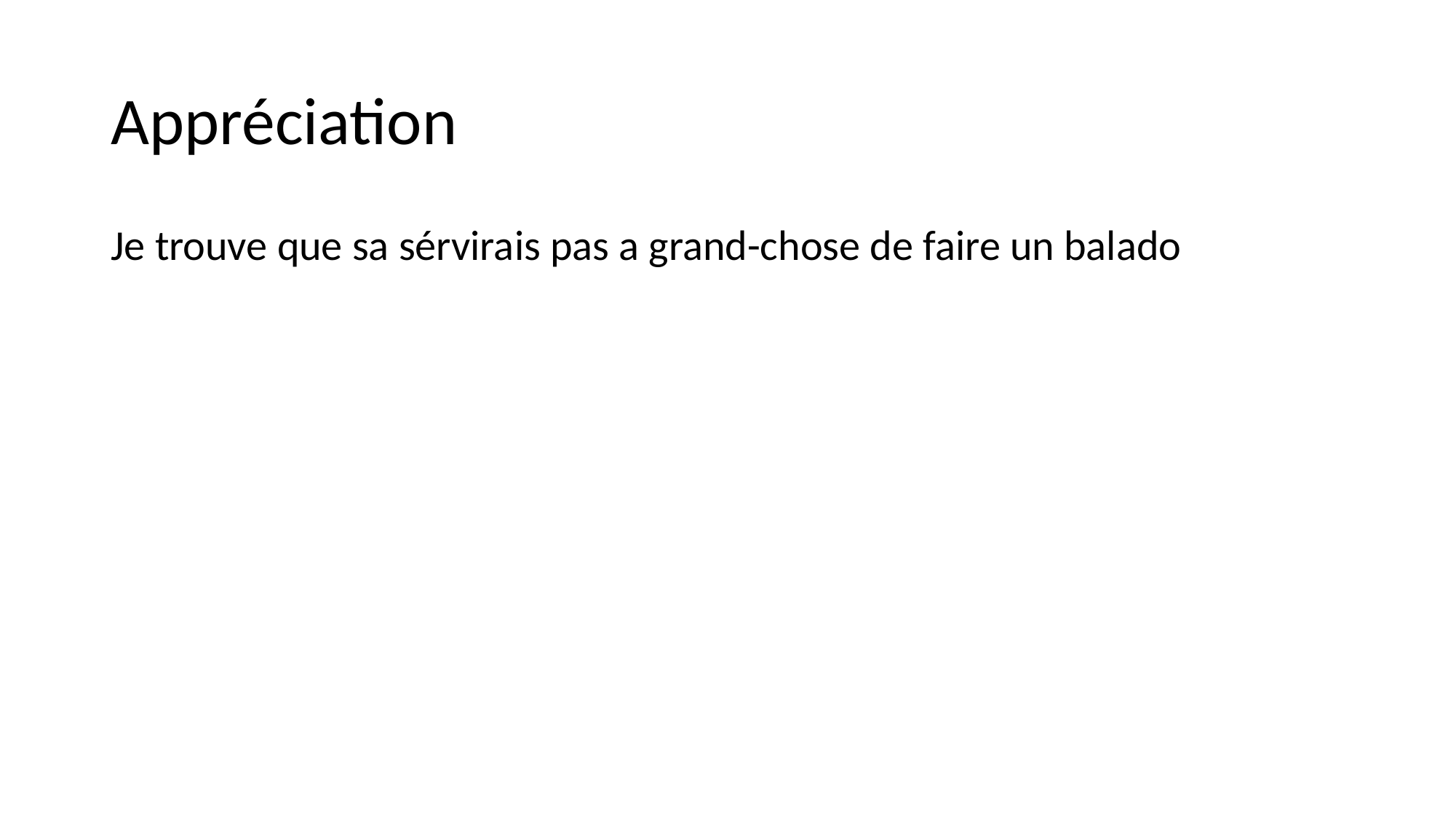

# Appréciation
Je trouve que sa sérvirais pas a grand-chose de faire un balado